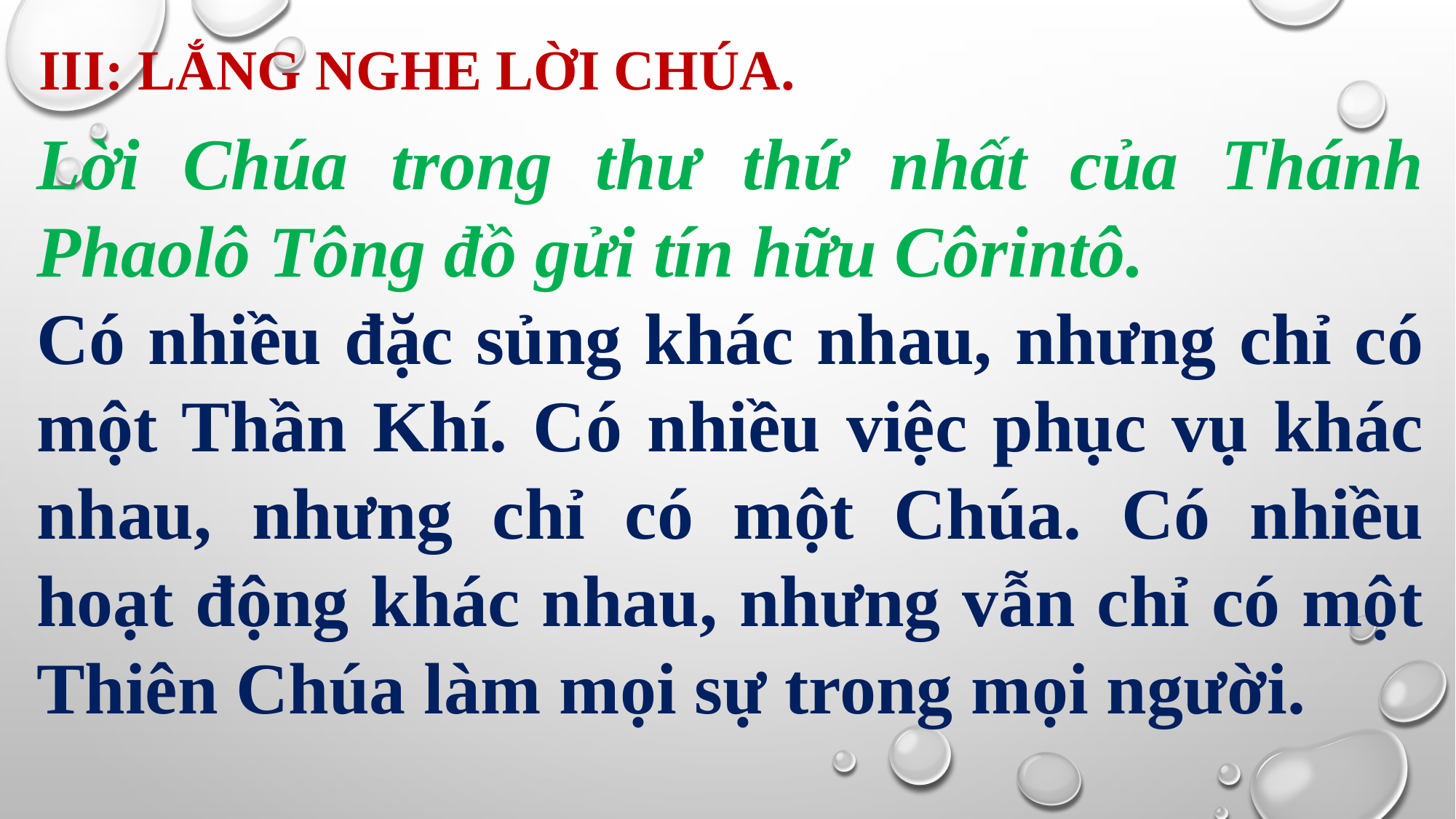

III: LẮNG NGHE LỜI CHÚA.
Lời Chúa trong thư thứ nhất của Thánh Phaolô Tông đồ gửi tín hữu Côrintô.
Có nhiều đặc sủng khác nhau, nhưng chỉ có một Thần Khí. Có nhiều việc phục vụ khác nhau, nhưng chỉ có một Chúa. Có nhiều hoạt động khác nhau, nhưng vẫn chỉ có một Thiên Chúa làm mọi sự trong mọi người.